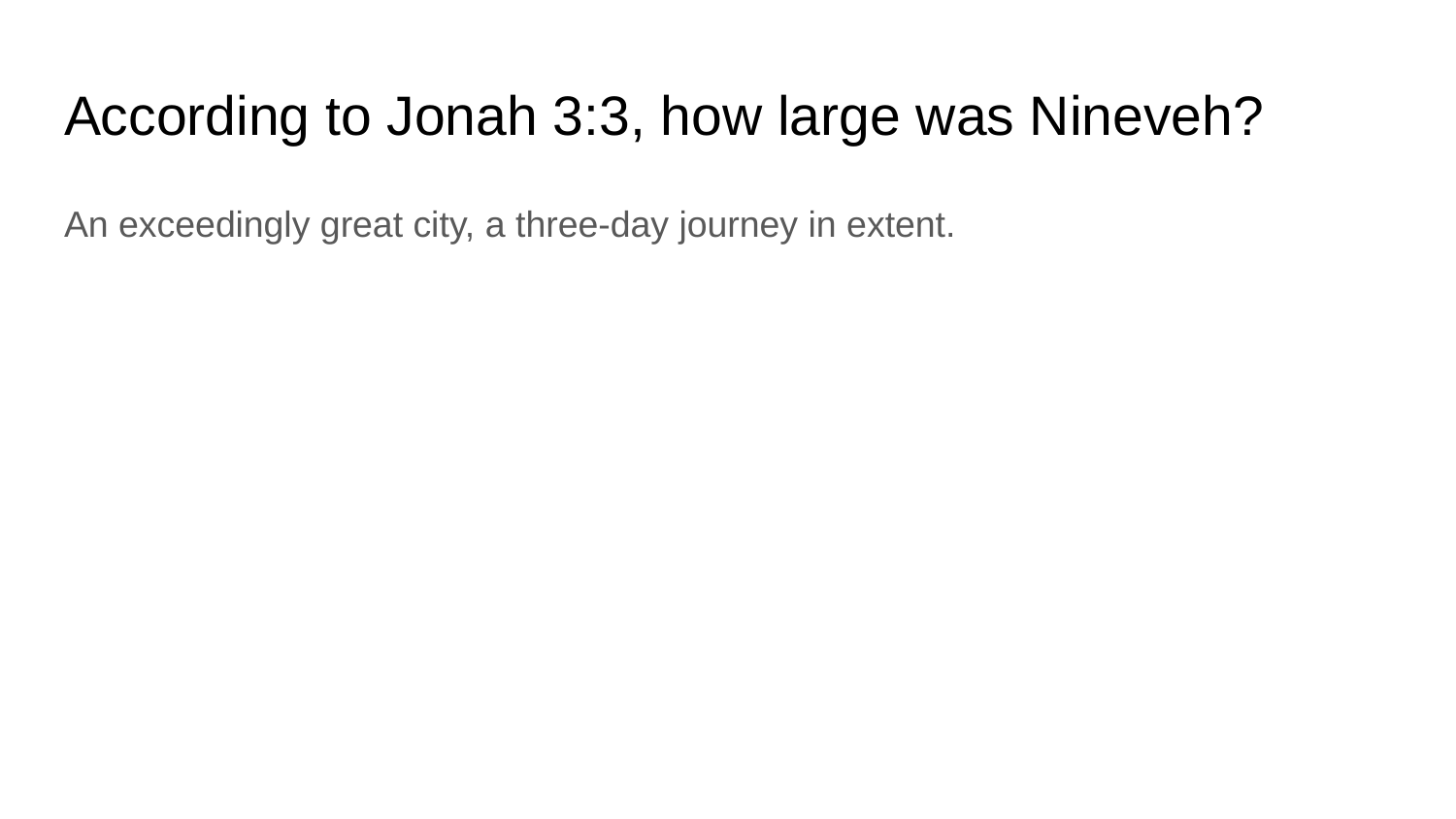

# According to Jonah 3:3, how large was Nineveh?

An exceedingly great city, a three-day journey in extent.